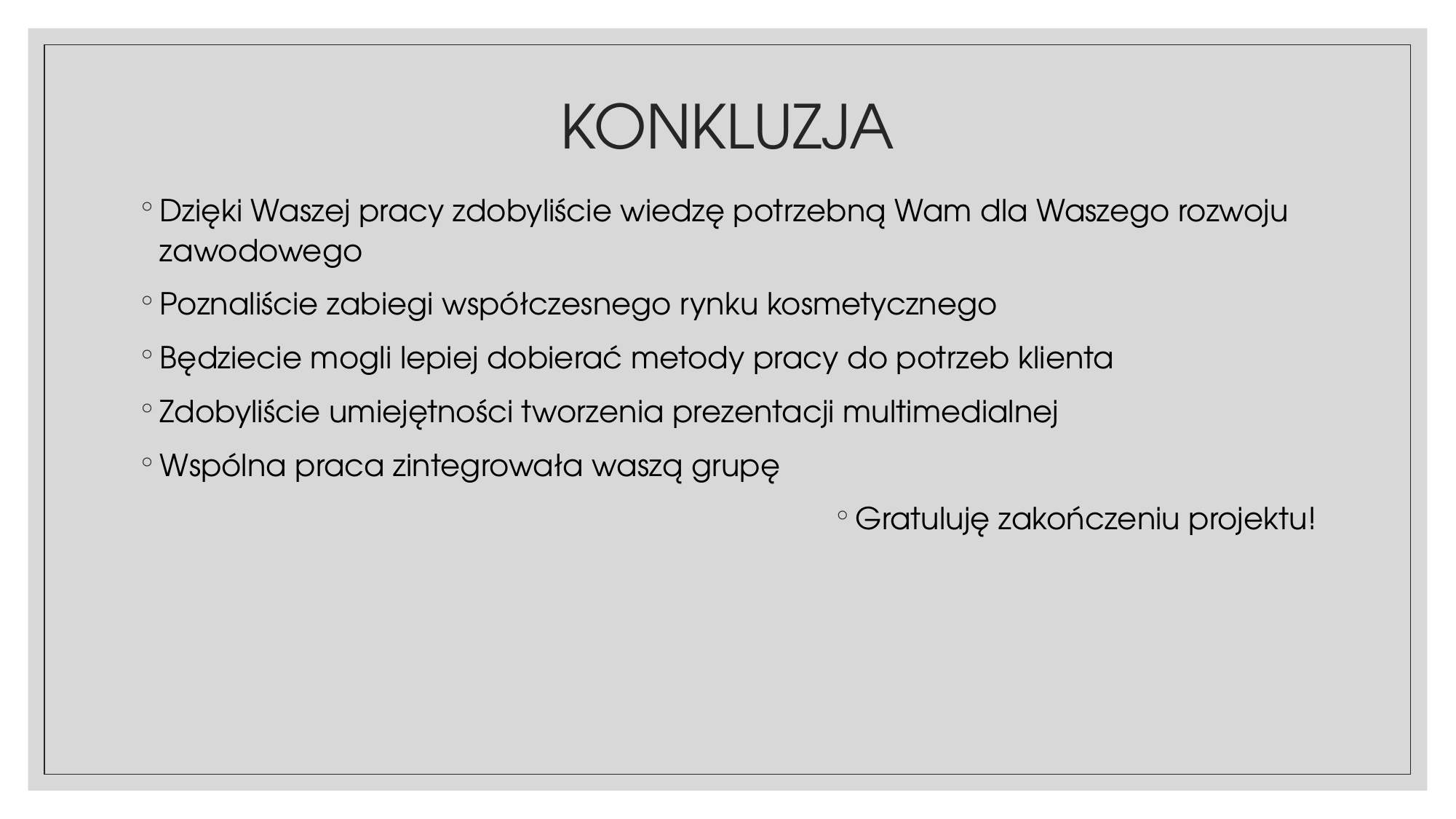

# KONKLUZJA
Dzięki Waszej pracy zdobyliście wiedzę potrzebną Wam dla Waszego rozwoju zawodowego
Poznaliście zabiegi współczesnego rynku kosmetycznego
Będziecie mogli lepiej dobierać metody pracy do potrzeb klienta
Zdobyliście umiejętności tworzenia prezentacji multimedialnej
Wspólna praca zintegrowała waszą grupę
Gratuluję zakończeniu projektu!